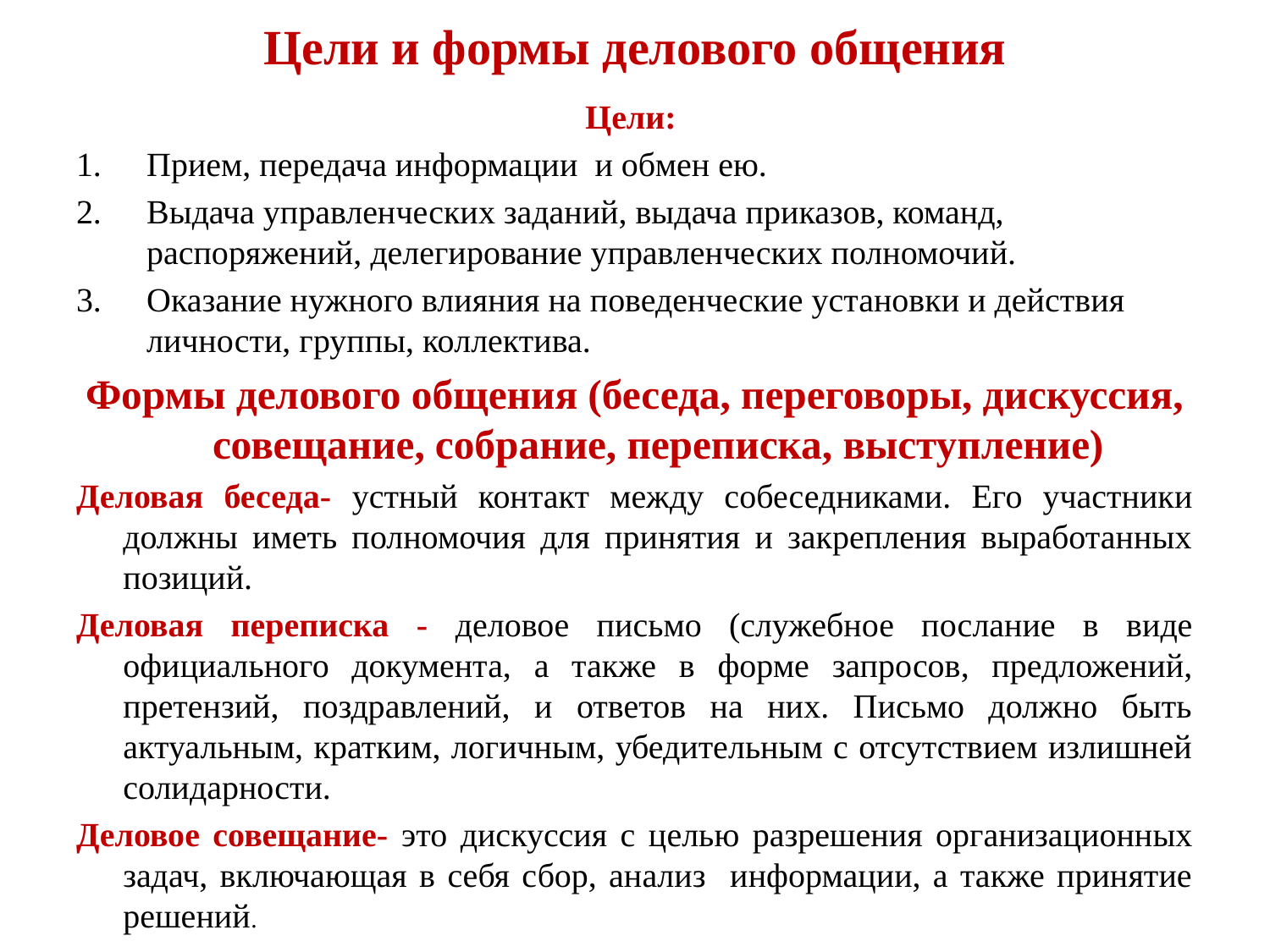

# Цели и формы делового общения
Цели:
Прием, передача информации  и обмен ею.
Выдача управленческих заданий, выдача приказов, команд, распоряжений, делегирование управленческих полномочий.
Оказание нужного влияния на поведенческие установки и действия личности, группы, коллектива.
Формы делового общения (беседа, переговоры, дискуссия, совещание, собрание, переписка, выступление)
Деловая беседа- устный контакт между собеседниками. Его участники должны иметь полномочия для принятия и закрепления выработанных позиций.
Деловая переписка - деловое письмо (служебное послание в виде официального документа, а также в форме запросов, предложений, претензий, поздравлений, и ответов на них. Письмо должно быть актуальным, кратким, логичным, убедительным с отсутствием излишней солидарности.
Деловое совещание- это дискуссия с целью разрешения организационных задач, включающая в себя сбор, анализ  информации, а также принятие решений.